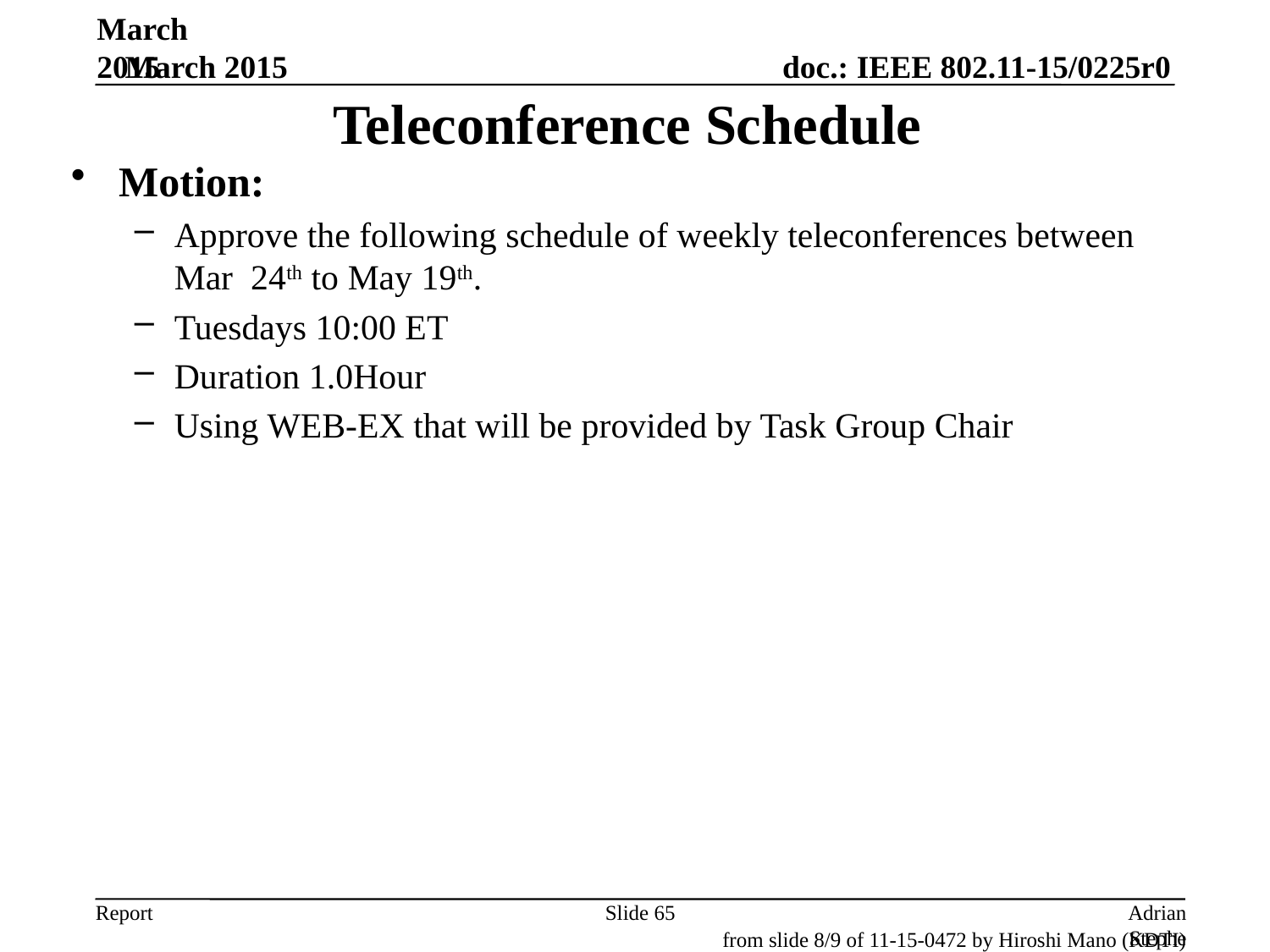

March 2015
March 2015
# Teleconference Schedule
Motion:
Approve the following schedule of weekly teleconferences between Mar  24th to May 19th.
Tuesdays 10:00 ET
Duration 1.0Hour
Using WEB-EX that will be provided by Task Group Chair

Slide 65
Adrian Stephens, Intel Corporation
from slide 8/9 of 11-15-0472 by Hiroshi Mano (KDTI)